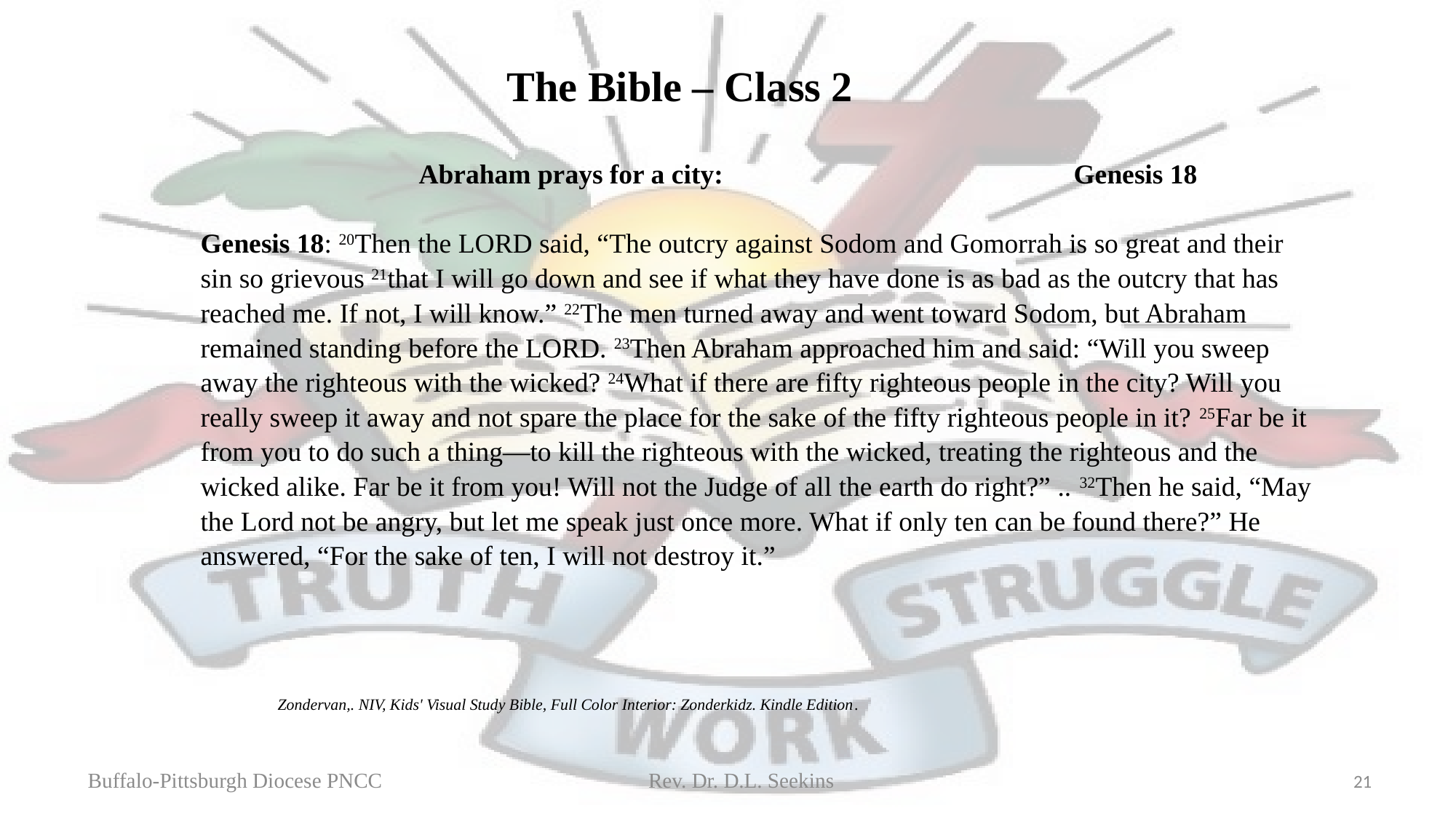

The Bible – Class 2
		Abraham prays for a city: 				Genesis 18

Genesis 18: 20Then the LORD said, “The outcry against Sodom and Gomorrah is so great and their sin so grievous 21that I will go down and see if what they have done is as bad as the outcry that has reached me. If not, I will know.” 22The men turned away and went toward Sodom, but Abraham remained standing before the LORD. 23Then Abraham approached him and said: “Will you sweep away the righteous with the wicked? 24What if there are fifty righteous people in the city? Will you really sweep it away and not spare the place for the sake of the fifty righteous people in it? 25Far be it from you to do such a thing—to kill the righteous with the wicked, treating the righteous and the wicked alike. Far be it from you! Will not the Judge of all the earth do right?” .. 32Then he said, “May the Lord not be angry, but let me speak just once more. What if only ten can be found there?” He answered, “For the sake of ten, I will not destroy it.”

Zondervan,. NIV, Kids' Visual Study Bible, Full Color Interior: Zonderkidz. Kindle Edition.
Buffalo-Pittsburgh Diocese PNCC                                                                                      Rev. Dr. D.L. Seekins
21